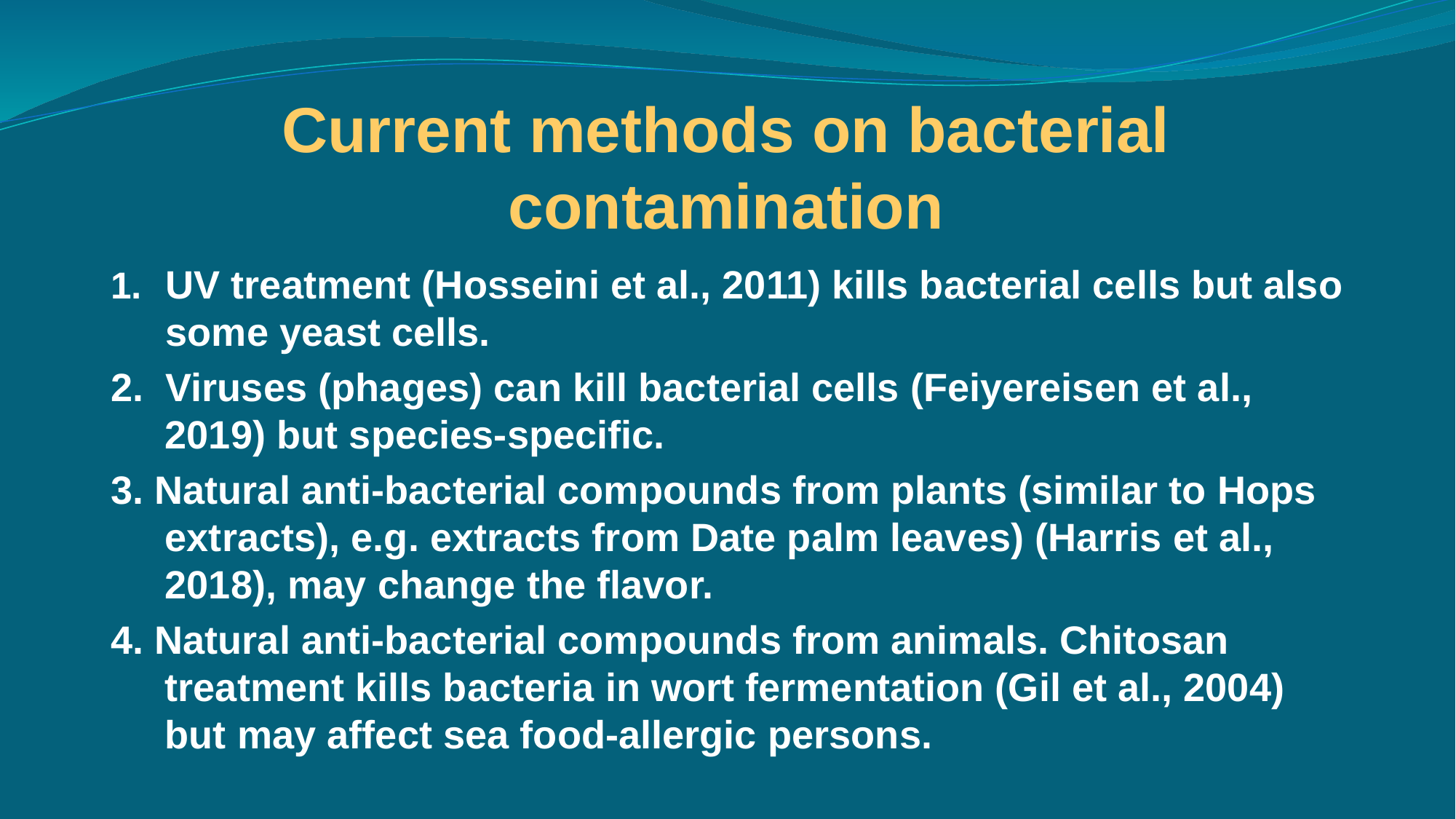

# Current methods on bacterial contamination
UV treatment (Hosseini et al., 2011) kills bacterial cells but also some yeast cells.
2.  Viruses (phages) can kill bacterial cells (Feiyereisen et al., 2019) but species-specific.
3. Natural anti-bacterial compounds from plants (similar to Hops extracts), e.g. extracts from Date palm leaves) (Harris et al., 2018), may change the flavor.
4. Natural anti-bacterial compounds from animals. Chitosan treatment kills bacteria in wort fermentation (Gil et al., 2004) but may affect sea food-allergic persons.